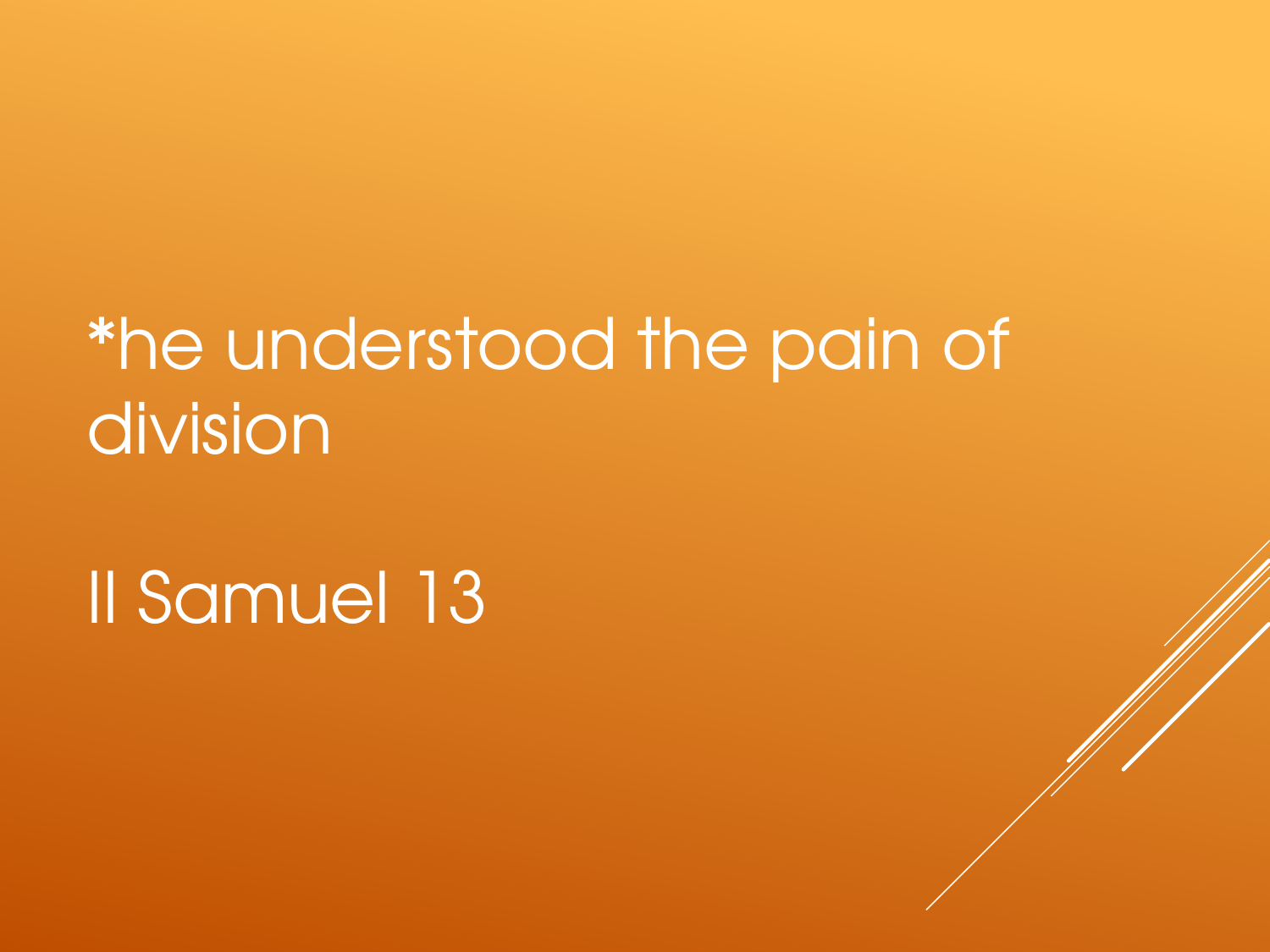

# *he understood the pain of division II Samuel 13